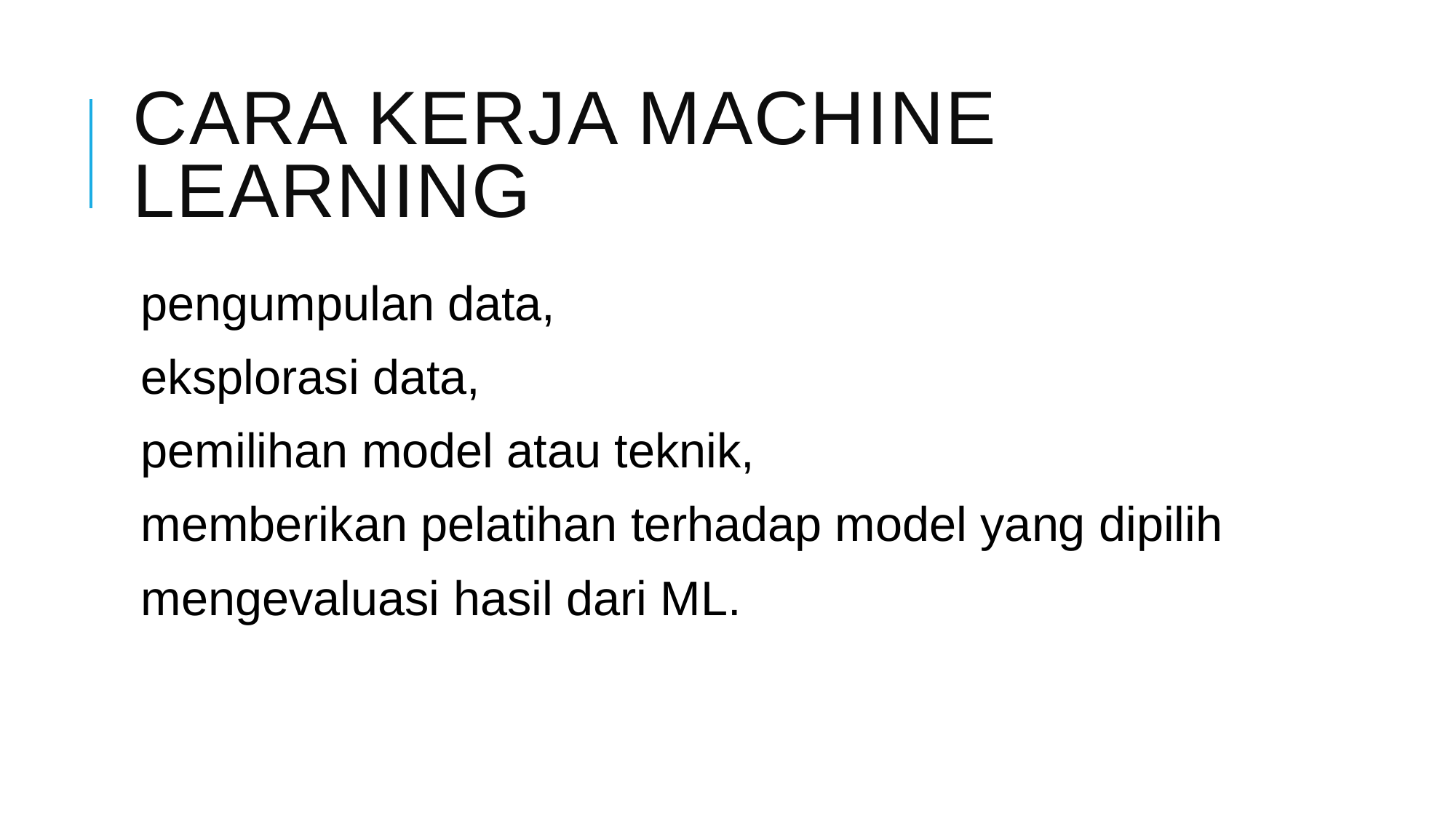

# Cara Kerja Machine Learning
pengumpulan data,
eksplorasi data,
pemilihan model atau teknik,
memberikan pelatihan terhadap model yang dipilih
mengevaluasi hasil dari ML.